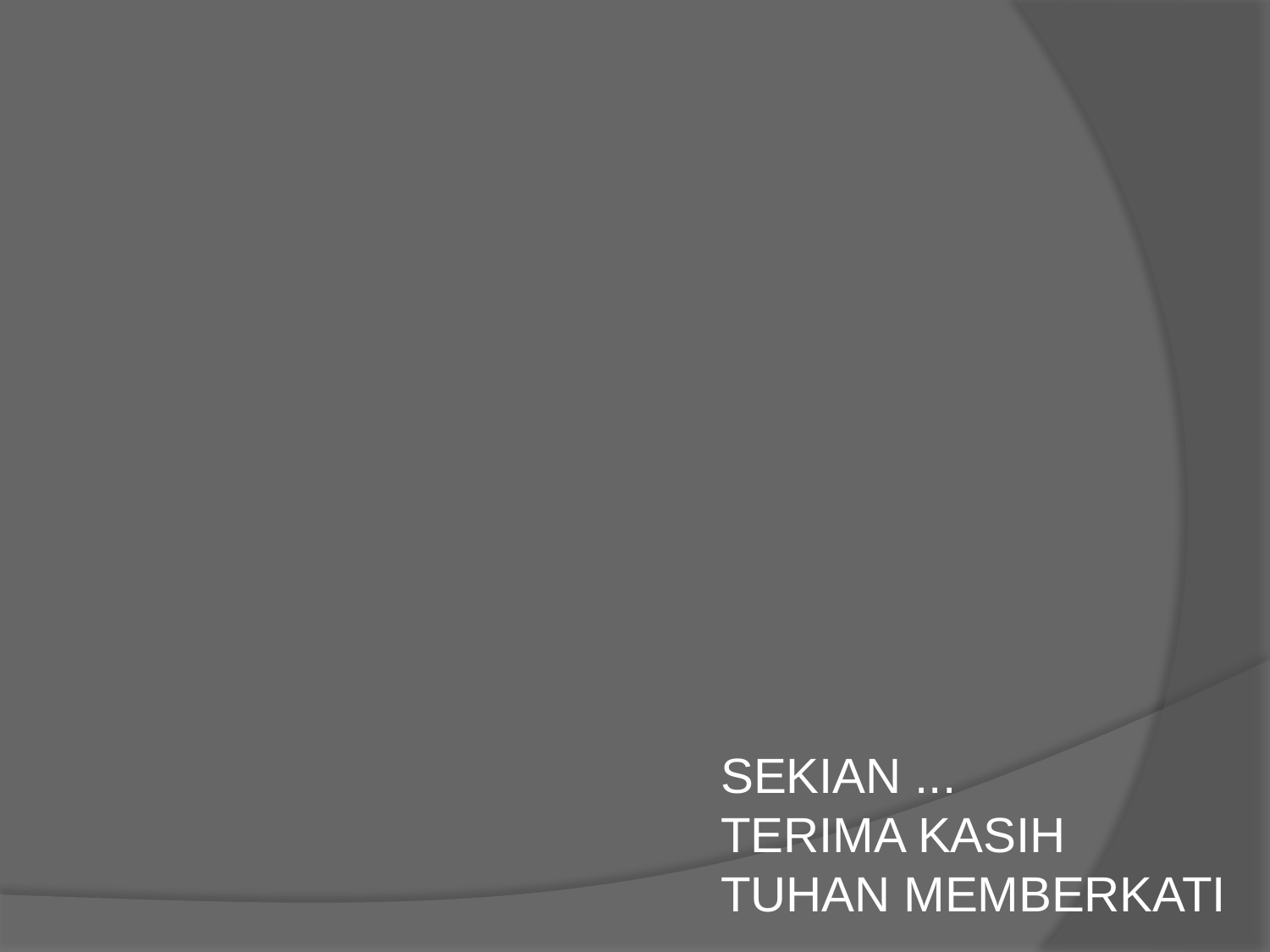

# SEKIAN ... TERIMA KASIH TUHAN MEMBERKATI